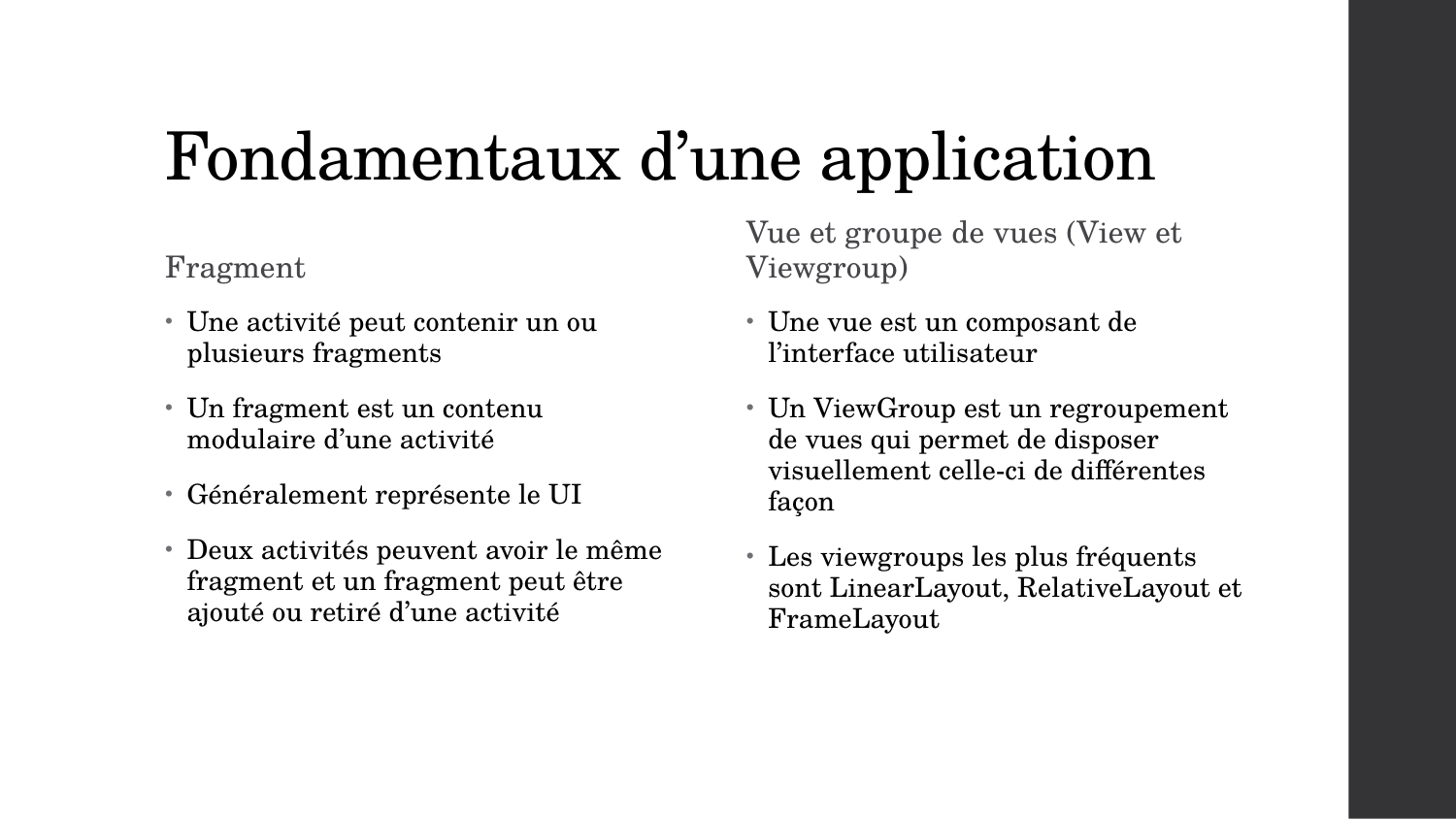

# Fondamentaux d’une application
Fragment
Vue et groupe de vues (View et Viewgroup)
Une activité peut contenir un ou plusieurs fragments
Un fragment est un contenu modulaire d’une activité
Généralement représente le UI
Deux activités peuvent avoir le même fragment et un fragment peut être ajouté ou retiré d’une activité

Une vue est un composant de l’interface utilisateur
Un ViewGroup est un regroupement de vues qui permet de disposer visuellement celle-ci de différentes façon
Les viewgroups les plus fréquents sont LinearLayout, RelativeLayout et FrameLayout